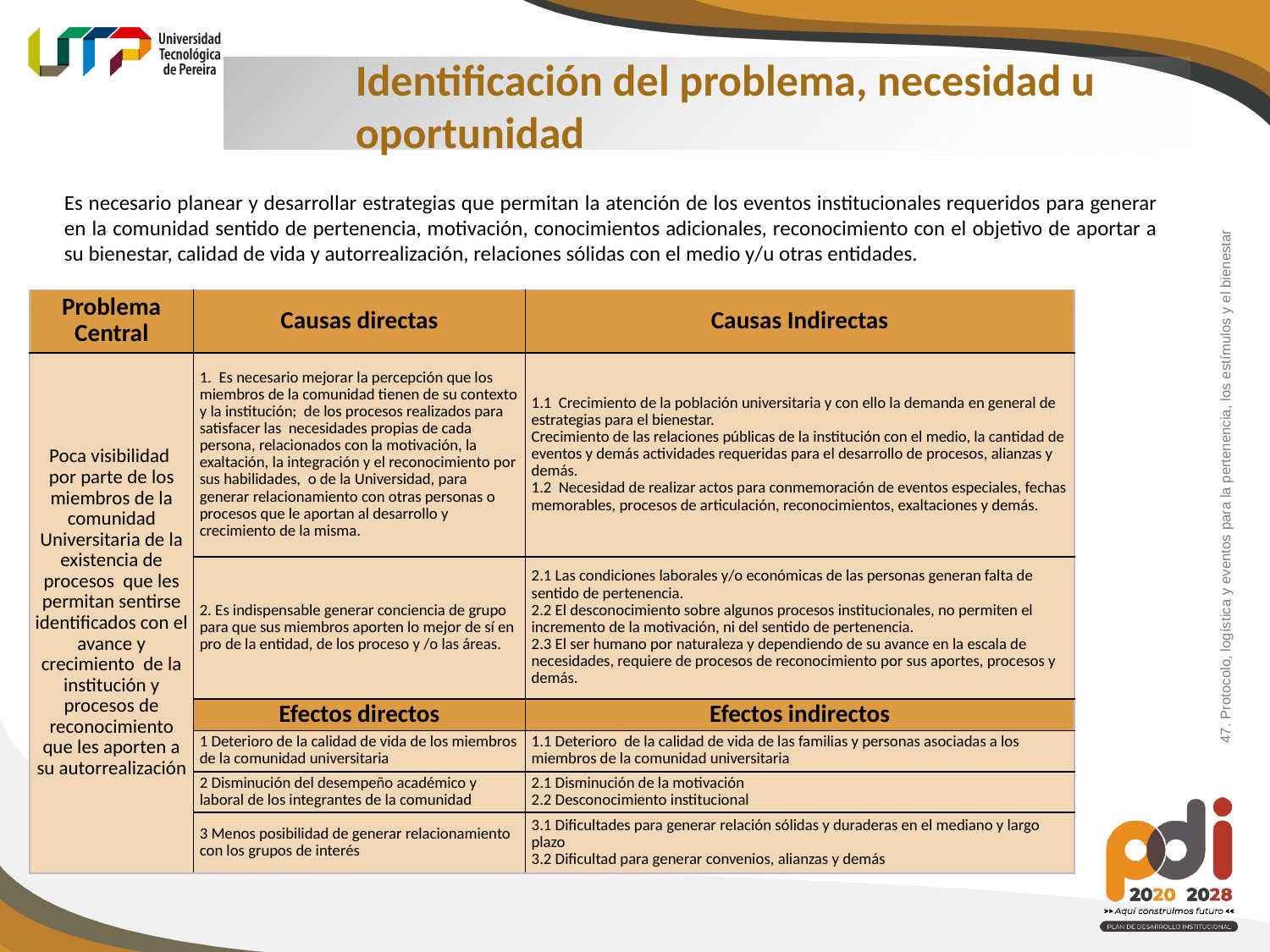

Identificación del problema, necesidad u oportunidad

Es necesario planear y desarrollar estrategias que permitan la atención de los eventos institucionales requeridos para generar en la comunidad sentido de pertenencia, motivación, conocimientos adicionales, reconocimiento con el objetivo de aportar a su bienestar, calidad de vida y autorrealización, relaciones sólidas con el medio y/u otras entidades.
| Problema Central | Causas directas | Causas Indirectas |
| --- | --- | --- |
| Poca visibilidad por parte de los miembros de la comunidad Universitaria de la existencia de procesos que les permitan sentirse identificados con el avance y crecimiento de la institución y procesos de reconocimiento que les aporten a su autorrealización | 1. Es necesario mejorar la percepción que los miembros de la comunidad tienen de su contexto y la institución; de los procesos realizados para satisfacer las necesidades propias de cada persona, relacionados con la motivación, la exaltación, la integración y el reconocimiento por sus habilidades, o de la Universidad, para generar relacionamiento con otras personas o procesos que le aportan al desarrollo y crecimiento de la misma. | 1.1 Crecimiento de la población universitaria y con ello la demanda en general de estrategias para el bienestar. Crecimiento de las relaciones públicas de la institución con el medio, la cantidad de eventos y demás actividades requeridas para el desarrollo de procesos, alianzas y demás. 1.2 Necesidad de realizar actos para conmemoración de eventos especiales, fechas memorables, procesos de articulación, reconocimientos, exaltaciones y demás. |
|  | 2. Es indispensable generar conciencia de grupo para que sus miembros aporten lo mejor de sí en pro de la entidad, de los proceso y /o las áreas. | 2.1 Las condiciones laborales y/o económicas de las personas generan falta de sentido de pertenencia. 2.2 El desconocimiento sobre algunos procesos institucionales, no permiten el incremento de la motivación, ni del sentido de pertenencia. 2.3 El ser humano por naturaleza y dependiendo de su avance en la escala de necesidades, requiere de procesos de reconocimiento por sus aportes, procesos y demás. |
|  | Efectos directos | Efectos indirectos |
|  | 1 Deterioro de la calidad de vida de los miembros de la comunidad universitaria | 1.1 Deterioro de la calidad de vida de las familias y personas asociadas a los miembros de la comunidad universitaria |
|  | 2 Disminución del desempeño académico y laboral de los integrantes de la comunidad | 2.1 Disminución de la motivación 2.2 Desconocimiento institucional |
|  | 3 Menos posibilidad de generar relacionamiento con los grupos de interés | 3.1 Dificultades para generar relación sólidas y duraderas en el mediano y largo plazo 3.2 Dificultad para generar convenios, alianzas y demás |
47. Protocolo, logística y eventos para la pertenencia, los estímulos y el bienestar